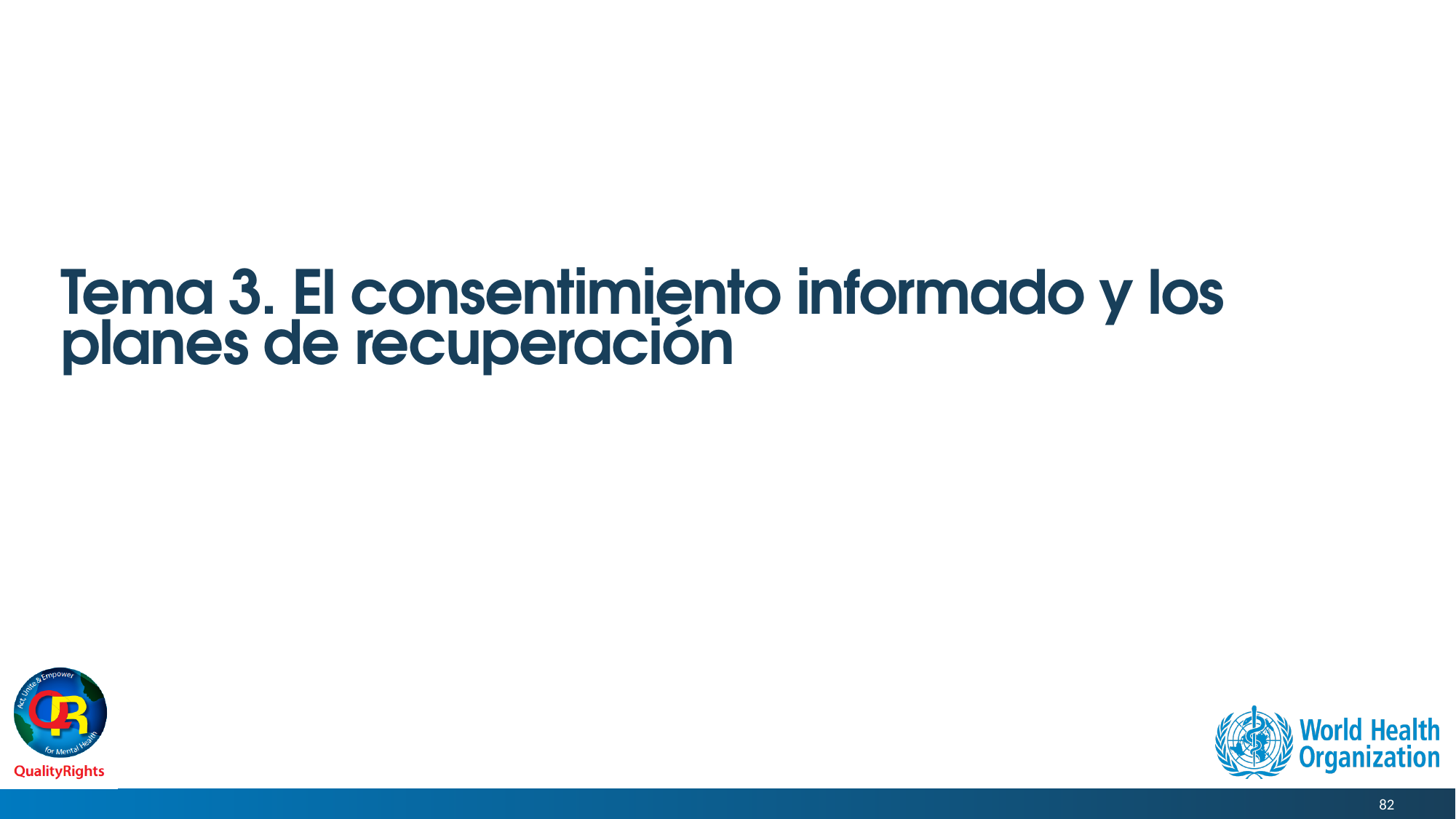

# Tema 3. El consentimiento informado y los planes de recuperación
82